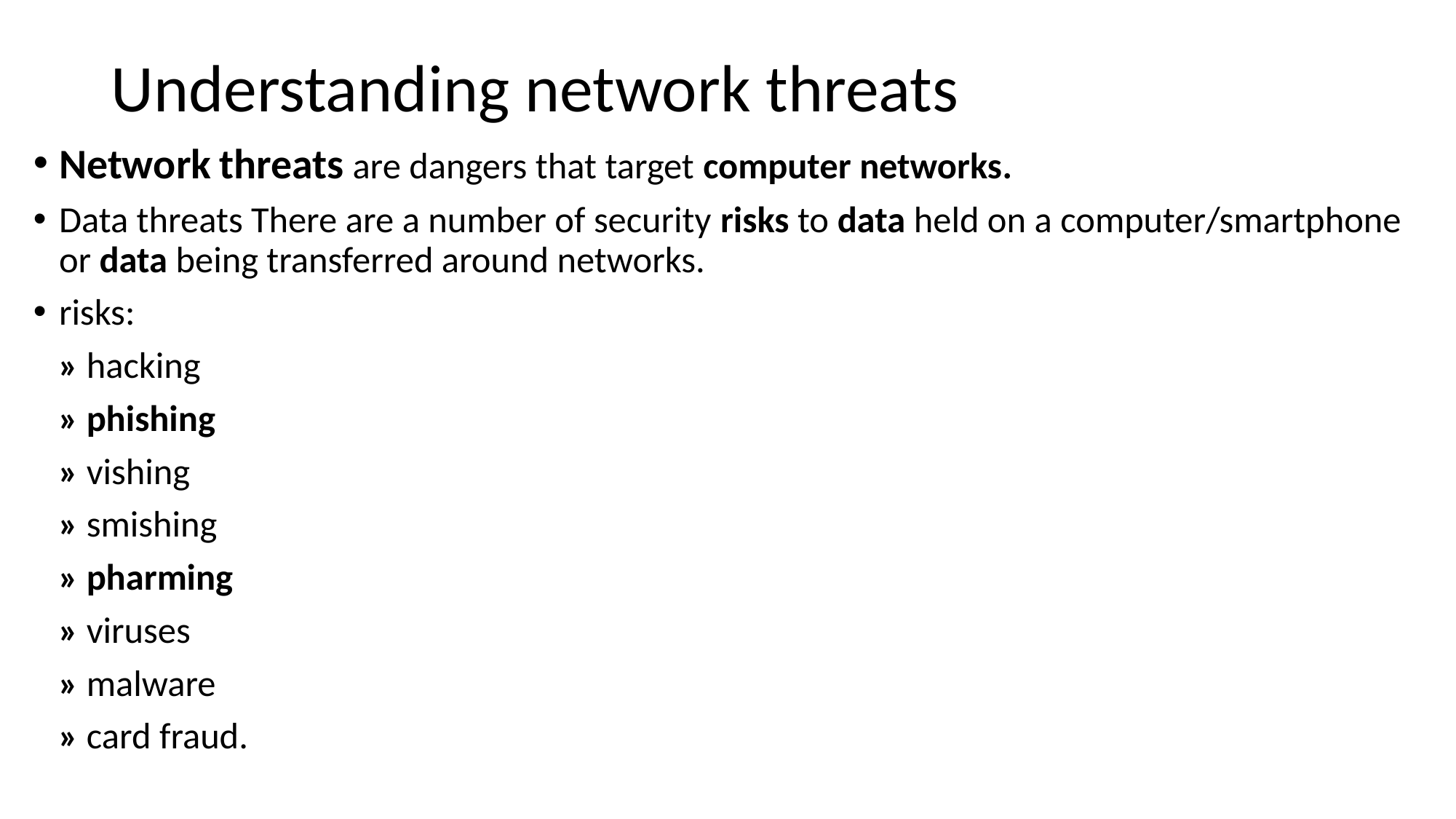

# Understanding network threats
Network threats are dangers that target computer networks.
Data threats There are a number of security risks to data held on a computer/smartphone or data being transferred around networks.
risks:
   » hacking
   » phishing
   » vishing
   » smishing
   » pharming
   » viruses
   » malware
   » card fraud.